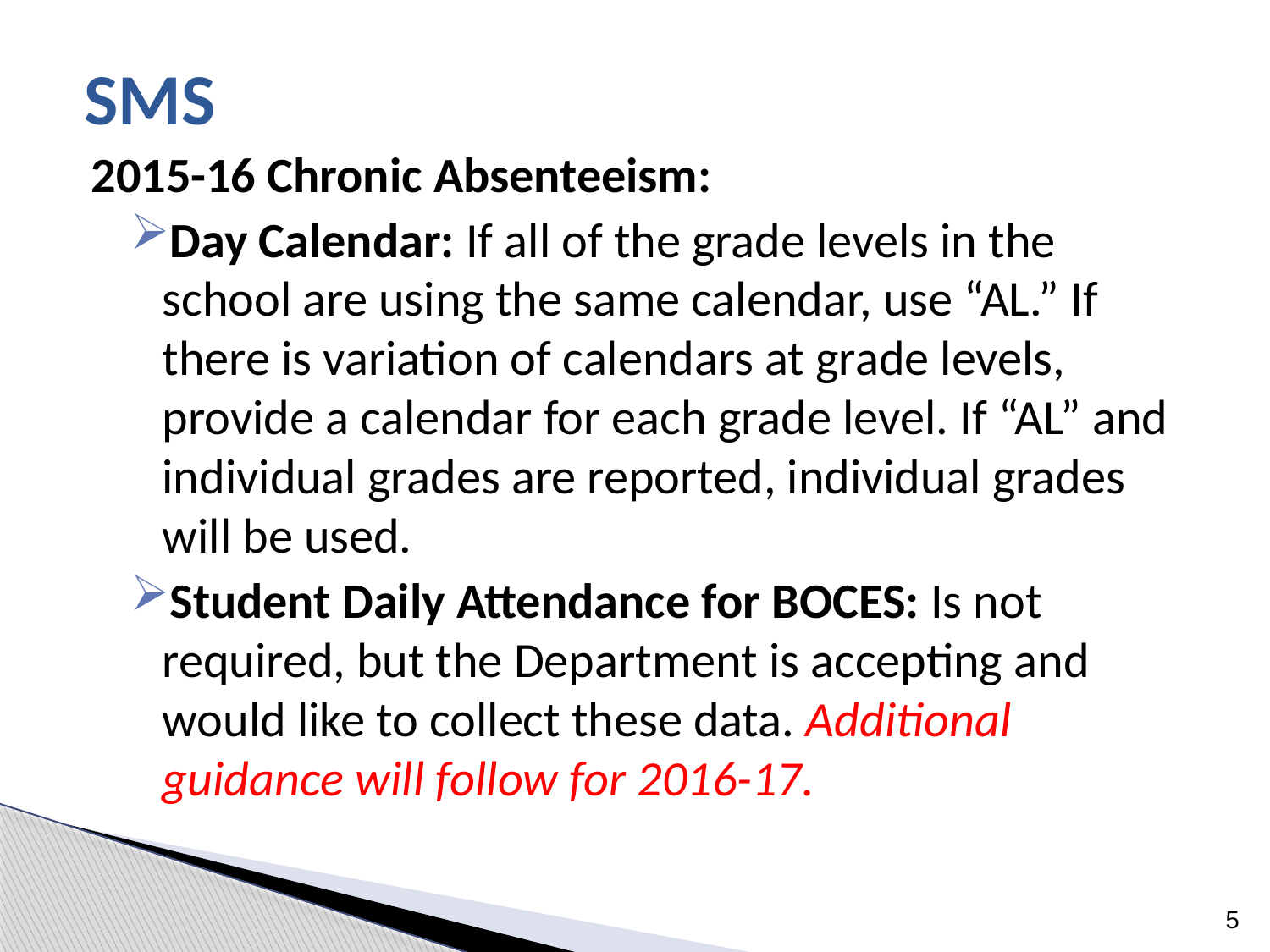

# SMS
2015-16 Chronic Absenteeism:
Day Calendar: If all of the grade levels in the school are using the same calendar, use “AL.” If there is variation of calendars at grade levels, provide a calendar for each grade level. If “AL” and individual grades are reported, individual grades will be used.
Student Daily Attendance for BOCES: Is not required, but the Department is accepting and would like to collect these data. Additional guidance will follow for 2016-17.
5